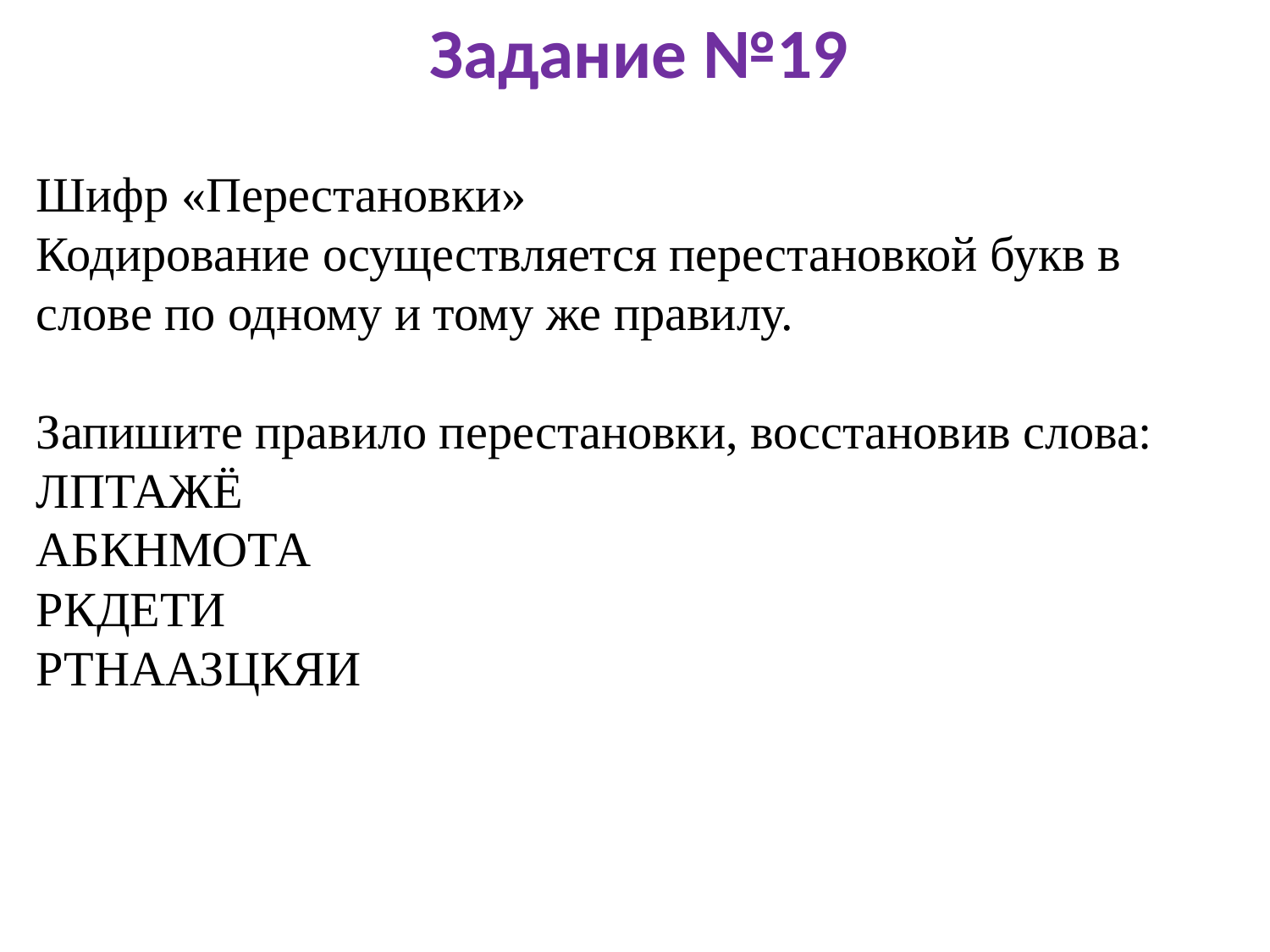

Задание №19
Шифр «Перестановки»
Кодирование осуществляется перестановкой букв в слове по одному и тому же правилу.

Запишите правило перестановки, восстановив слова:
ЛПТАЖЁ
АБКНМОТА
РКДЕТИ
РТНААЗЦКЯИ